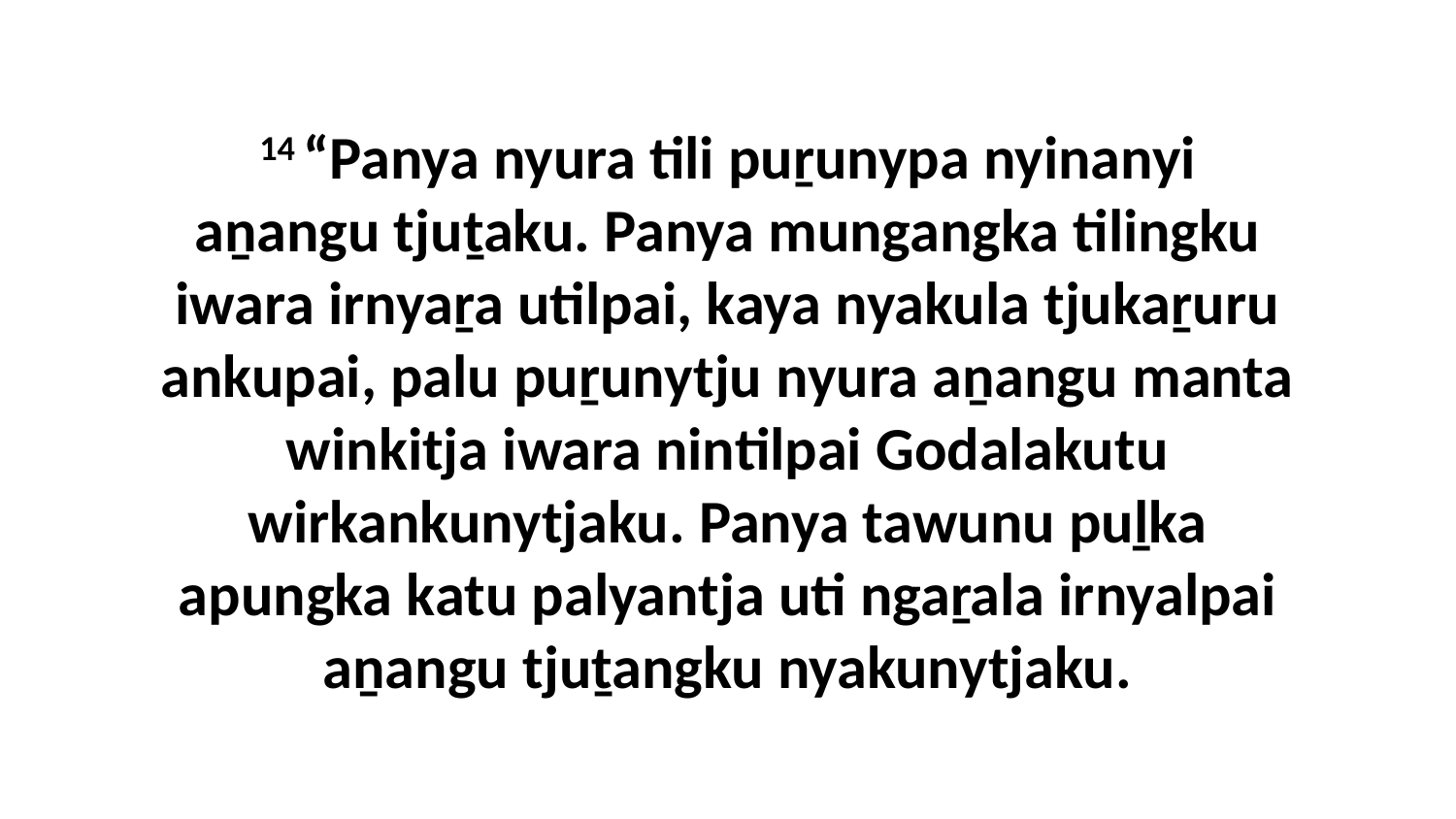

14 “Panya nyura tili puṟunypa nyinanyi aṉangu tjuṯaku. Panya mungangka tilingku iwara irnyaṟa utilpai, kaya nyakula tjukaṟuru ankupai, palu puṟunytju nyura aṉangu manta winkitja iwara nintilpai Godalakutu wirkankunytjaku. Panya tawunu puḻka apungka katu palyantja uti ngaṟala irnyalpai aṉangu tjuṯangku nyakunytjaku.